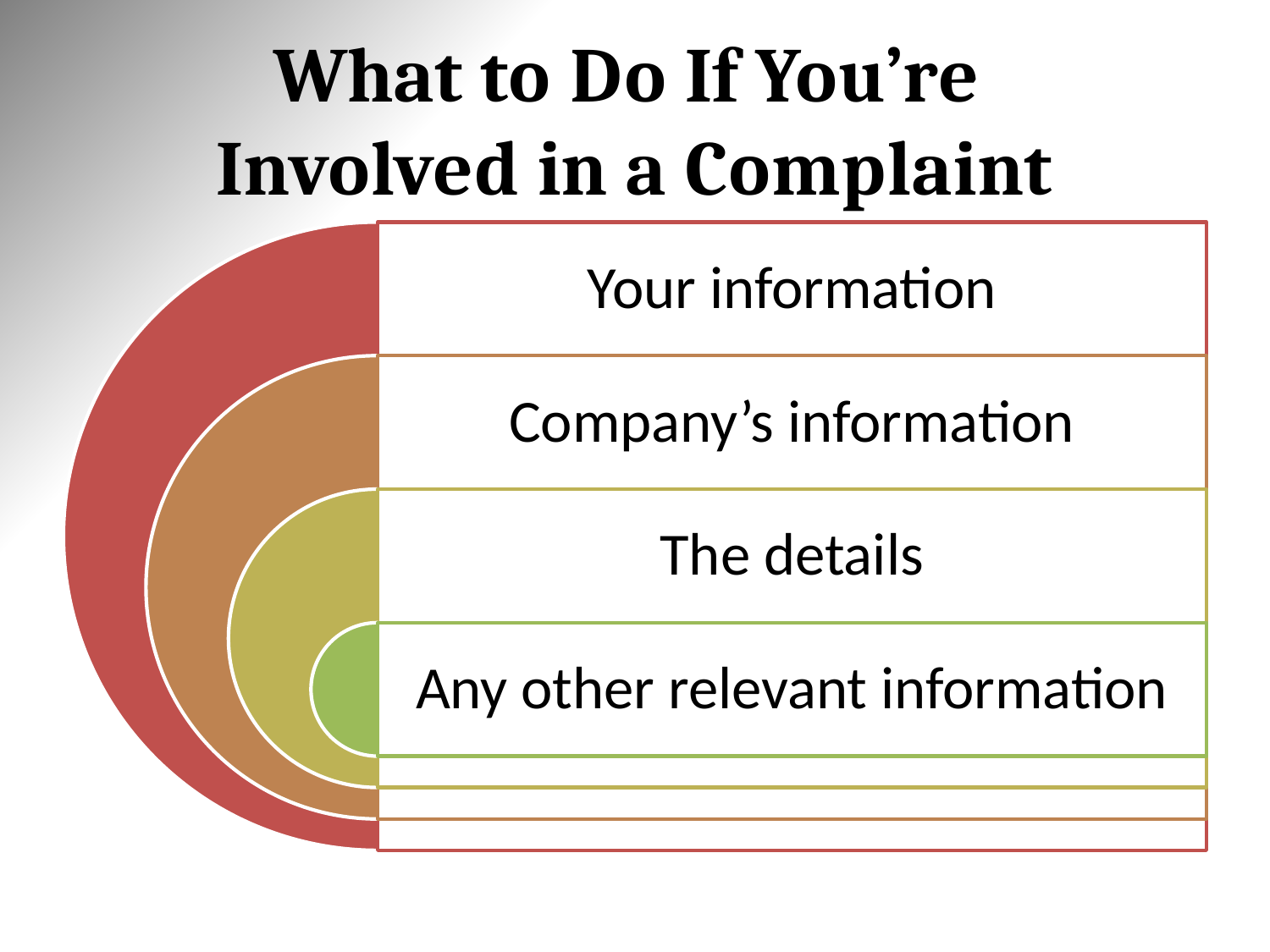

# What to Do If You’re Involved in a Complaint
Your information
Company’s information
The details
Any other relevant information